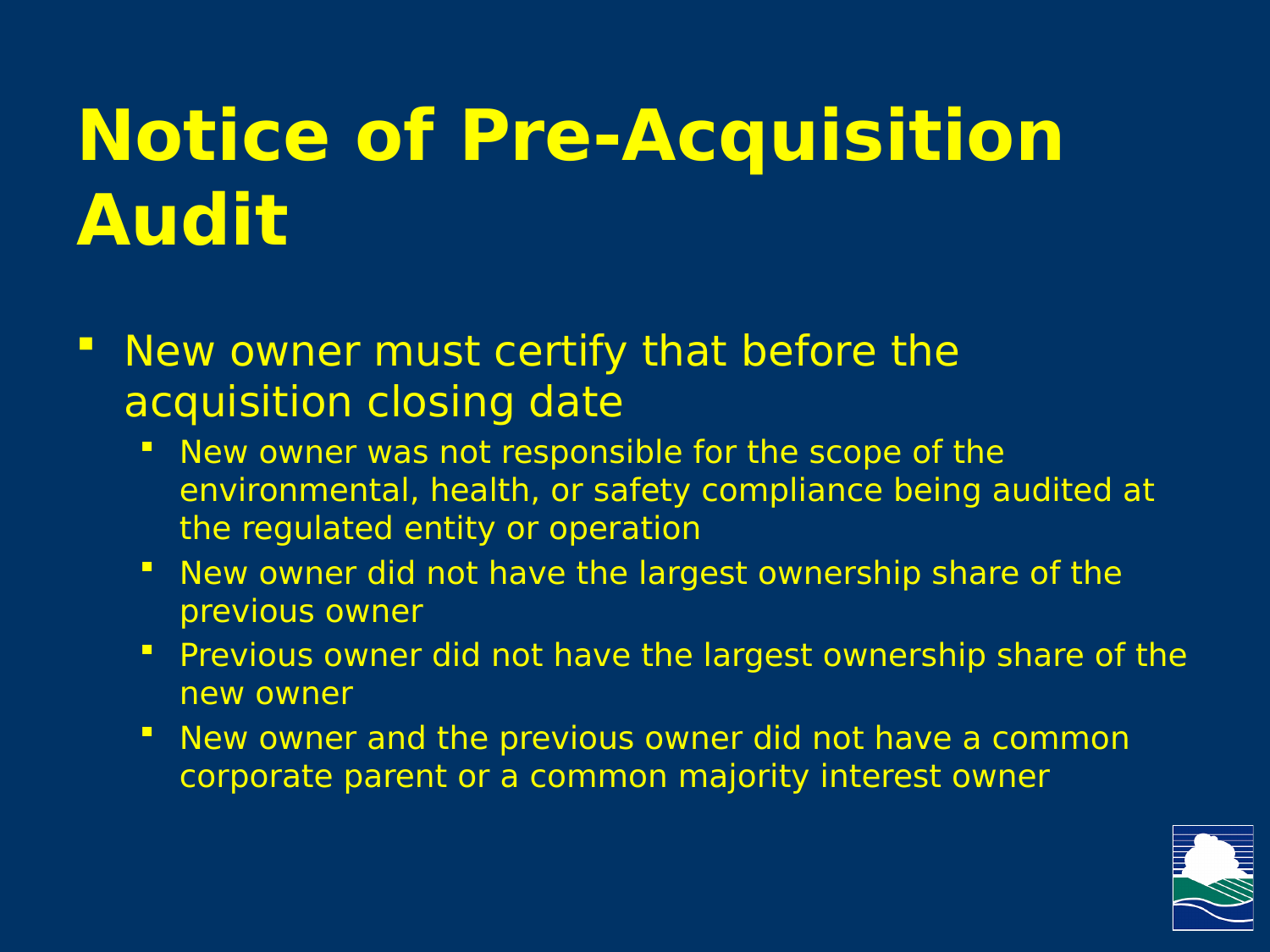

# Notice of Pre-Acquisition Audit
New owner must certify that before the acquisition closing date
New owner was not responsible for the scope of the environmental, health, or safety compliance being audited at the regulated entity or operation
New owner did not have the largest ownership share of the previous owner
Previous owner did not have the largest ownership share of the new owner
New owner and the previous owner did not have a common corporate parent or a common majority interest owner